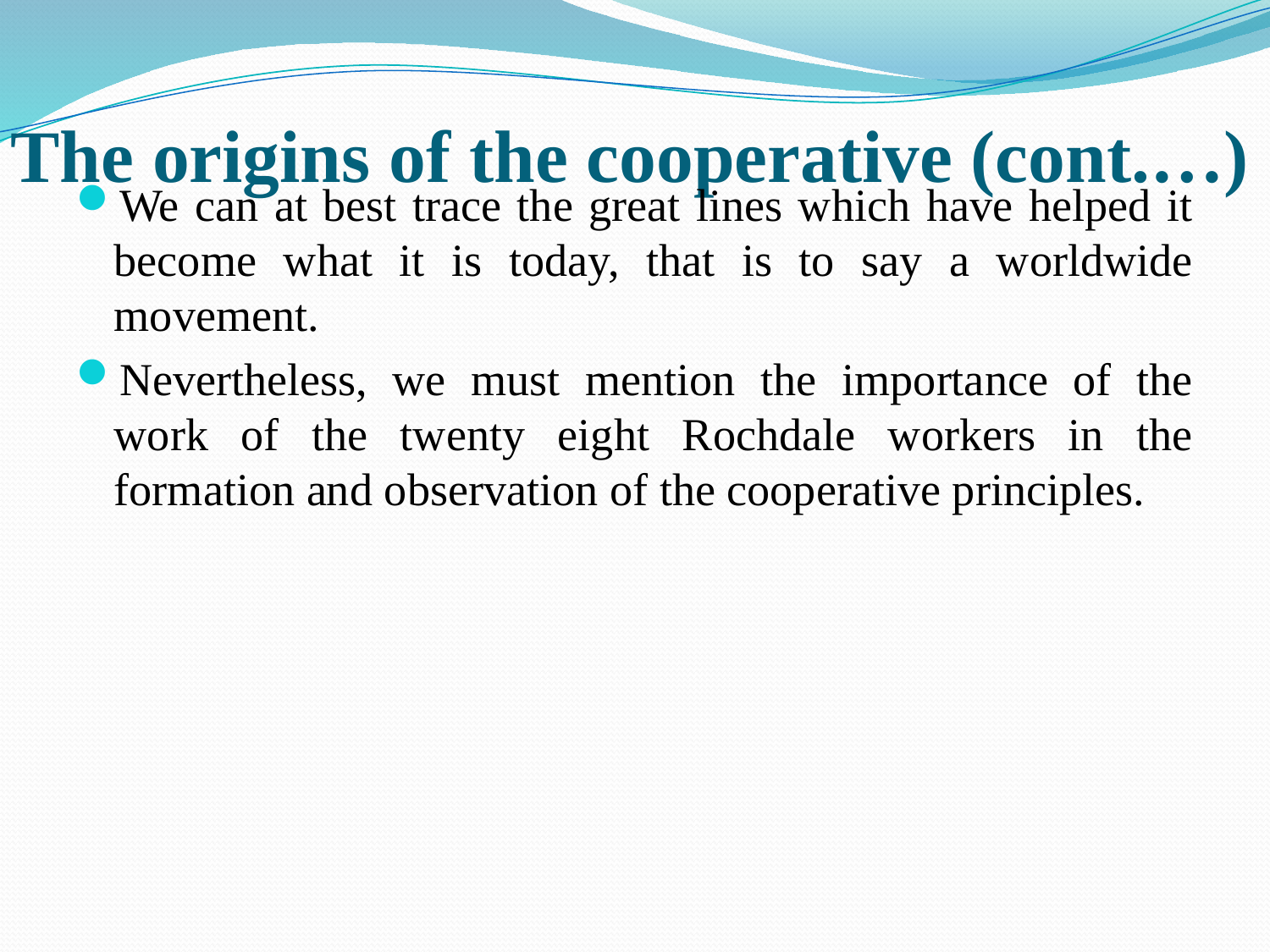

# The origins of the cooperative (cont.…)
We can at best trace the great lines which have helped it become what it is today, that is to say a worldwide movement.
Nevertheless, we must mention the importance of the work of the twenty eight Rochdale workers in the formation and observation of the cooperative principles.